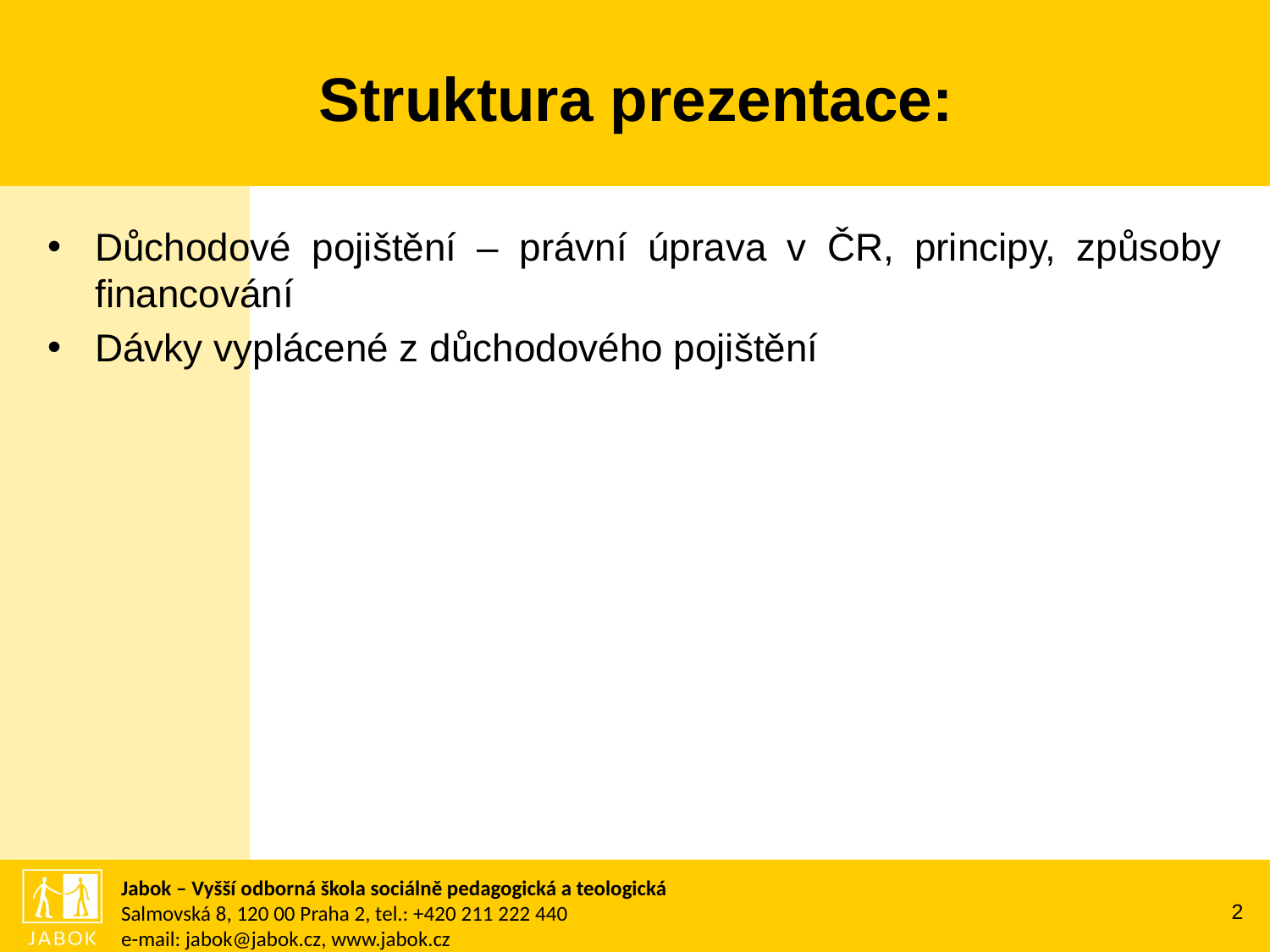

# Struktura prezentace:
Důchodové pojištění – právní úprava v ČR, principy, způsoby financování
Dávky vyplácené z důchodového pojištění